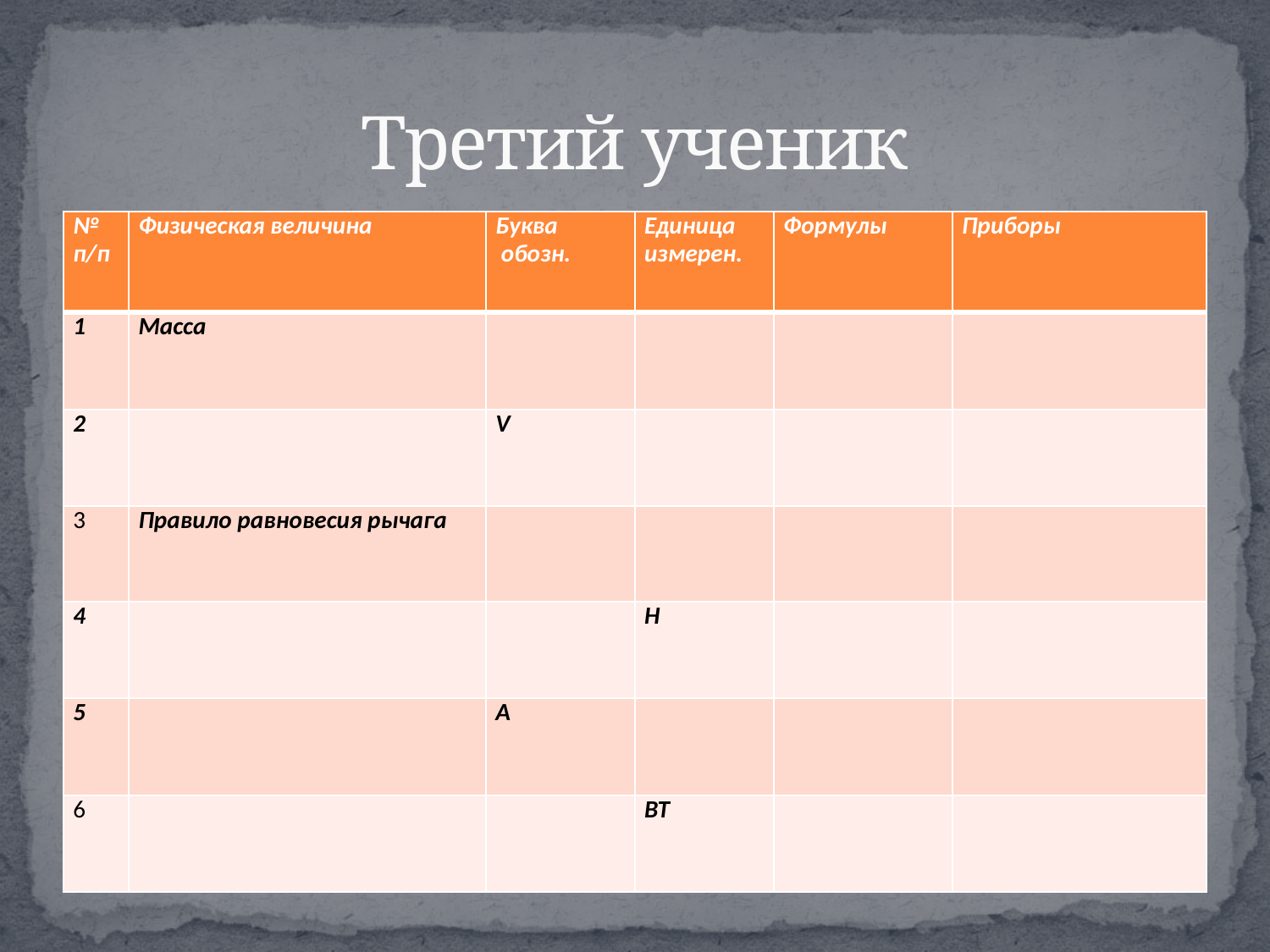

# Третий ученик
| № п/п | Физическая величина | Буква обозн. | Единица измерен. | Формулы | Приборы |
| --- | --- | --- | --- | --- | --- |
| 1 | Масса |  |  |  |  |
| 2 |  | V |  |  |  |
| 3 | Правило равновесия рычага |  |  |  |  |
| 4 |  |  | Н |  |  |
| 5 |  | A |  |  |  |
| 6 |  |  | ВТ |  |  |